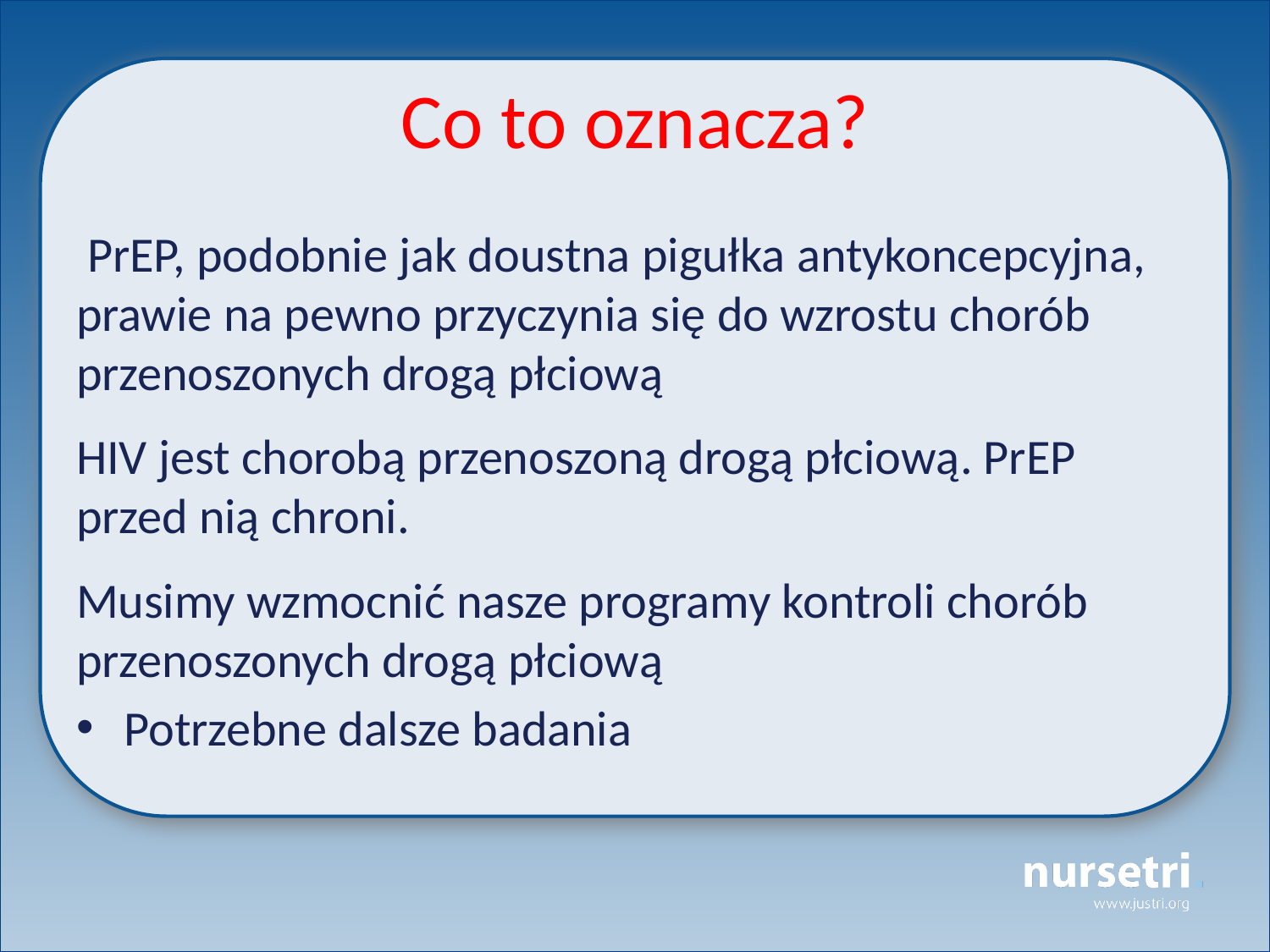

# Co to oznacza?
 PrEP, podobnie jak doustna pigułka antykoncepcyjna, prawie na pewno przyczynia się do wzrostu chorób przenoszonych drogą płciową
HIV jest chorobą przenoszoną drogą płciową. PrEP przed nią chroni.
Musimy wzmocnić nasze programy kontroli chorób przenoszonych drogą płciową
Potrzebne dalsze badania